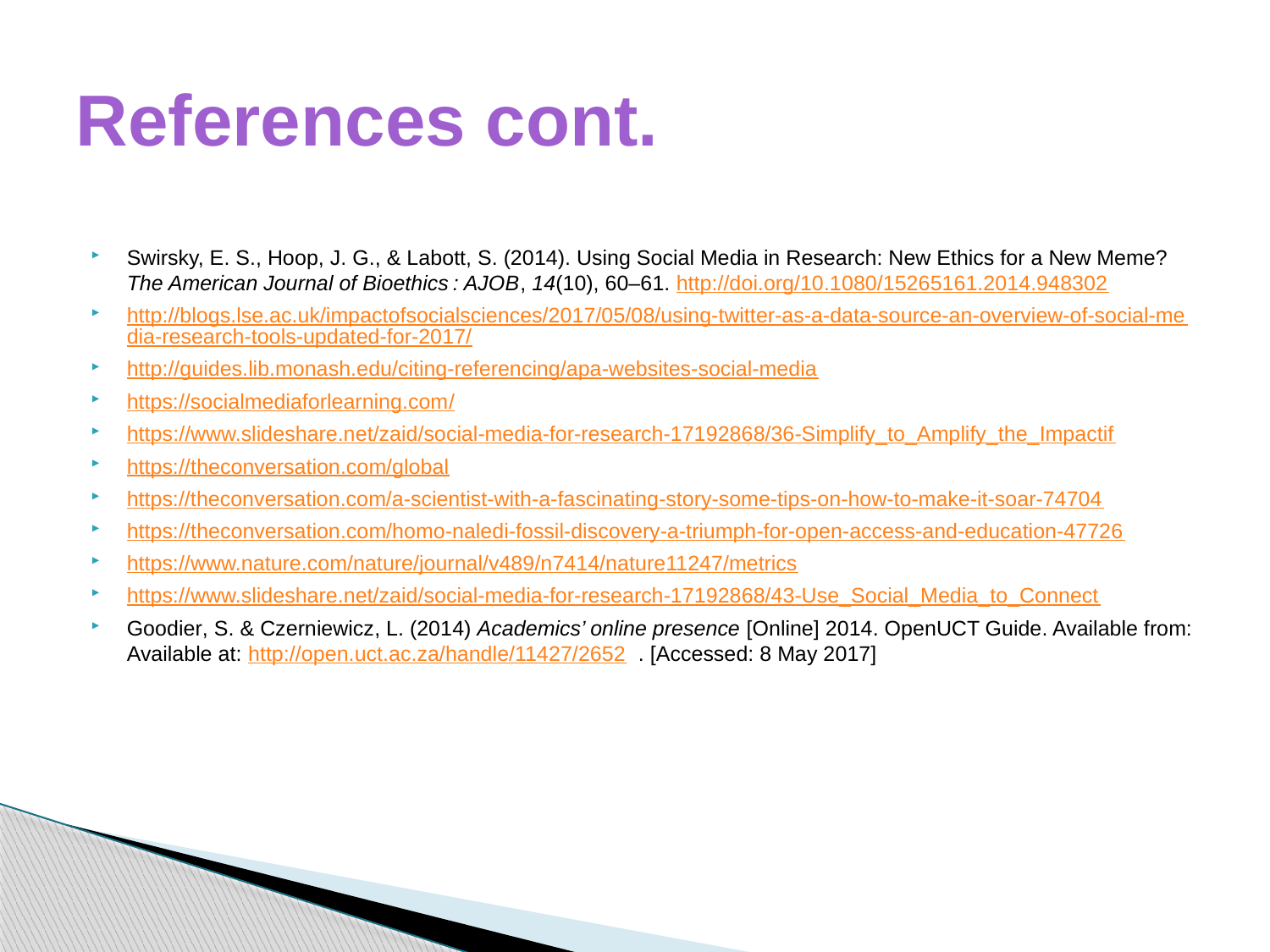

# References cont.

Swirsky, E. S., Hoop, J. G., & Labott, S. (2014). Using Social Media in Research: New Ethics for a New Meme? The American Journal of Bioethics : AJOB, 14(10), 60–61. http://doi.org/10.1080/15265161.2014.948302
http://blogs.lse.ac.uk/impactofsocialsciences/2017/05/08/using-twitter-as-a-data-source-an-overview-of-social-media-research-tools-updated-for-2017/
http://guides.lib.monash.edu/citing-referencing/apa-websites-social-media
https://socialmediaforlearning.com/
https://www.slideshare.net/zaid/social-media-for-research-17192868/36-Simplify_to_Amplify_the_Impactif
https://theconversation.com/global
https://theconversation.com/a-scientist-with-a-fascinating-story-some-tips-on-how-to-make-it-soar-74704
https://theconversation.com/homo-naledi-fossil-discovery-a-triumph-for-open-access-and-education-47726
https://www.nature.com/nature/journal/v489/n7414/nature11247/metrics
https://www.slideshare.net/zaid/social-media-for-research-17192868/43-Use_Social_Media_to_Connect
Goodier, S. & Czerniewicz, L. (2014) Academics’ online presence [Online] 2014. OpenUCT Guide. Available from: Available at: http://open.uct.ac.za/handle/11427/2652  . [Accessed: 8 May 2017]